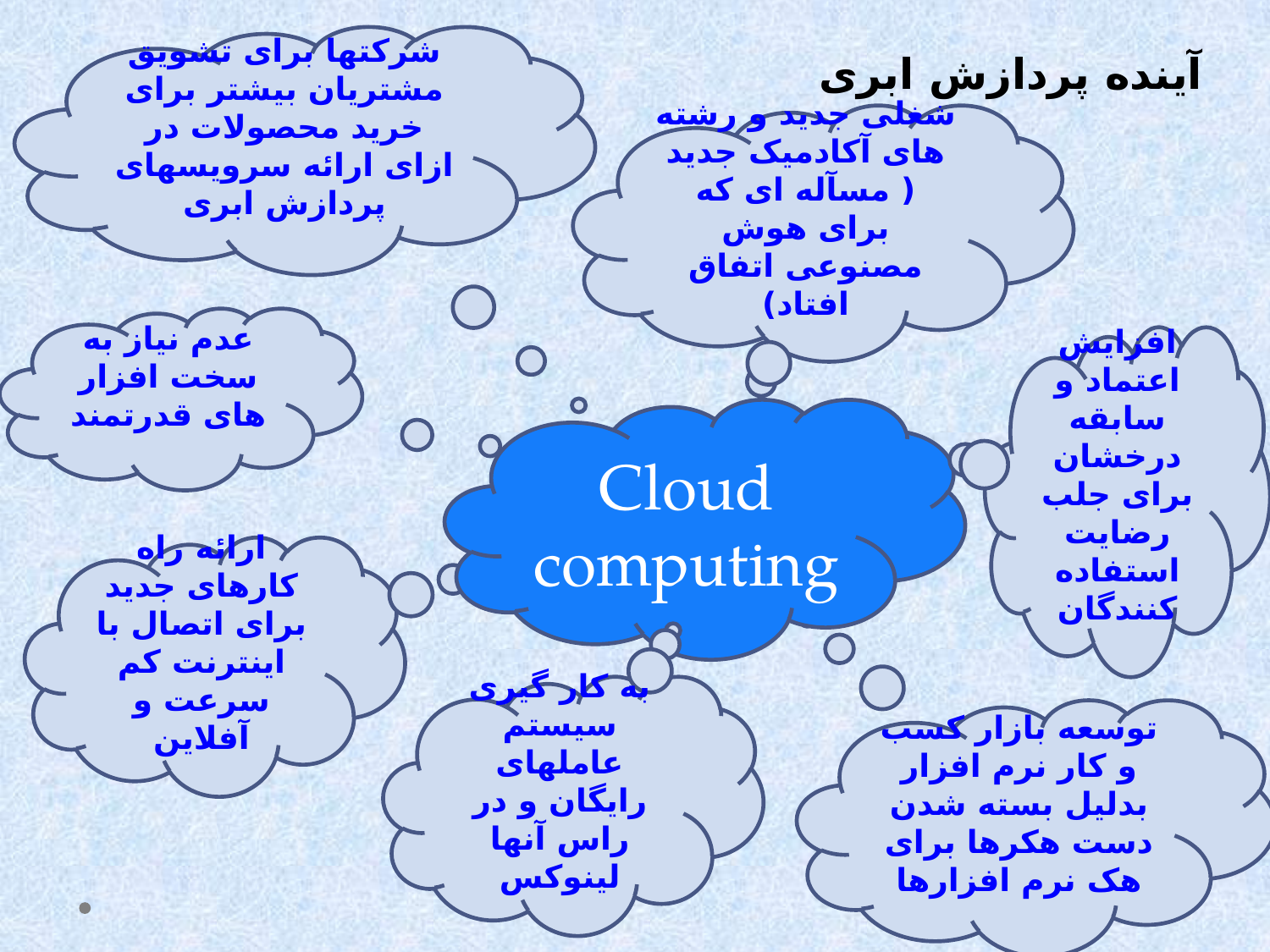

شرکتها برای تشویق مشتریان بیشتر برای خرید محصولات در ازای ارائه سرویسهای پردازش ابری

آینده پردازش ابری
شغلی جدید و رشته های آکادمیک جدید ( مسآله ای که برای هوش مصنوعی اتفاق افتاد)

عدم نیاز به سخت افزار های قدرتمند

افزایش اعتماد و سابقه درخشان برای جلب رضایت استفاده کنندگان

Cloud computing
ارائه راه کارهای جدید برای اتصال با اینترنت کم سرعت و آفلاین

به کار گیری سیستم عاملهای رایگان و در راس آنها لینوکس

توسعه بازار کسب و کار نرم افزار بدلیل بسته شدن دست هکرها برای هک نرم افزارها